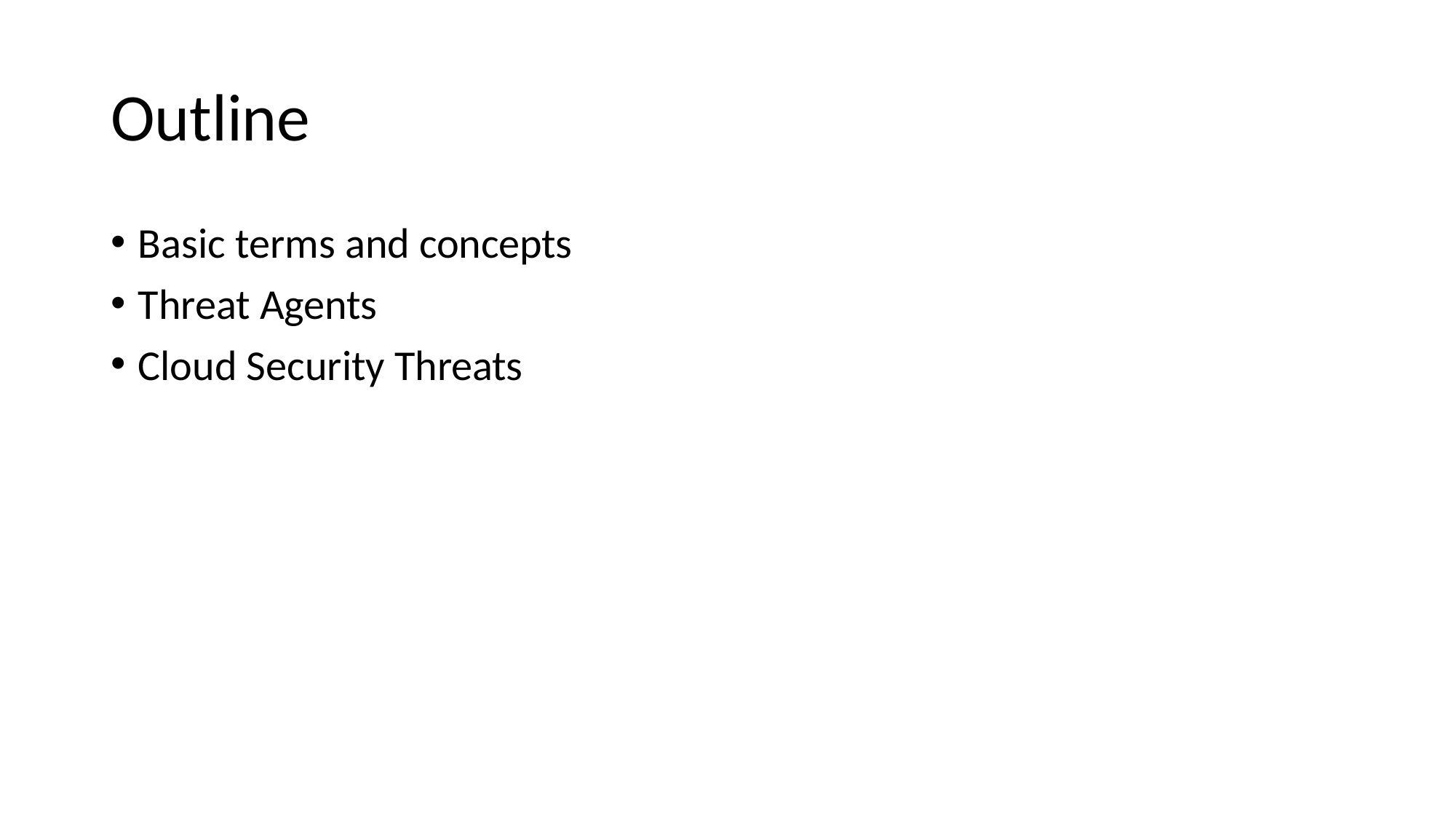

# Outline
Basic terms and concepts
Threat Agents
Cloud Security Threats